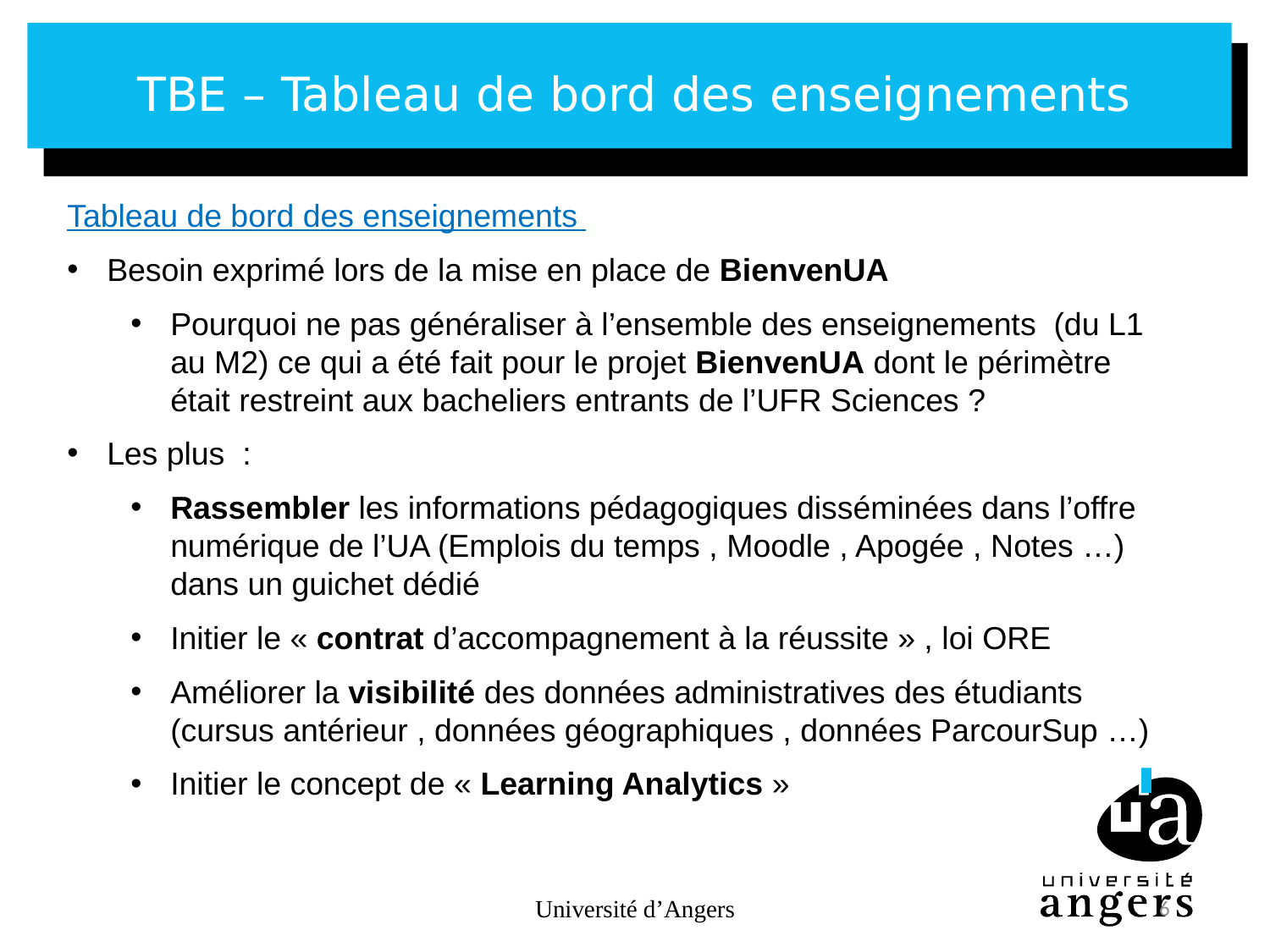

# TBE – Tableau de bord des enseignements
Tableau de bord des enseignements
Besoin exprimé lors de la mise en place de BienvenUA
Pourquoi ne pas généraliser à l’ensemble des enseignements  (du L1 au M2) ce qui a été fait pour le projet BienvenUA dont le périmètre était restreint aux bacheliers entrants de l’UFR Sciences ?
Les plus  :
Rassembler les informations pédagogiques disséminées dans l’offre numérique de l’UA (Emplois du temps , Moodle , Apogée , Notes …) dans un guichet dédié
Initier le « contrat d’accompagnement à la réussite » , loi ORE
Améliorer la visibilité des données administratives des étudiants (cursus antérieur , données géographiques , données ParcourSup …)
Initier le concept de « Learning Analytics »

Université d’Angers
6